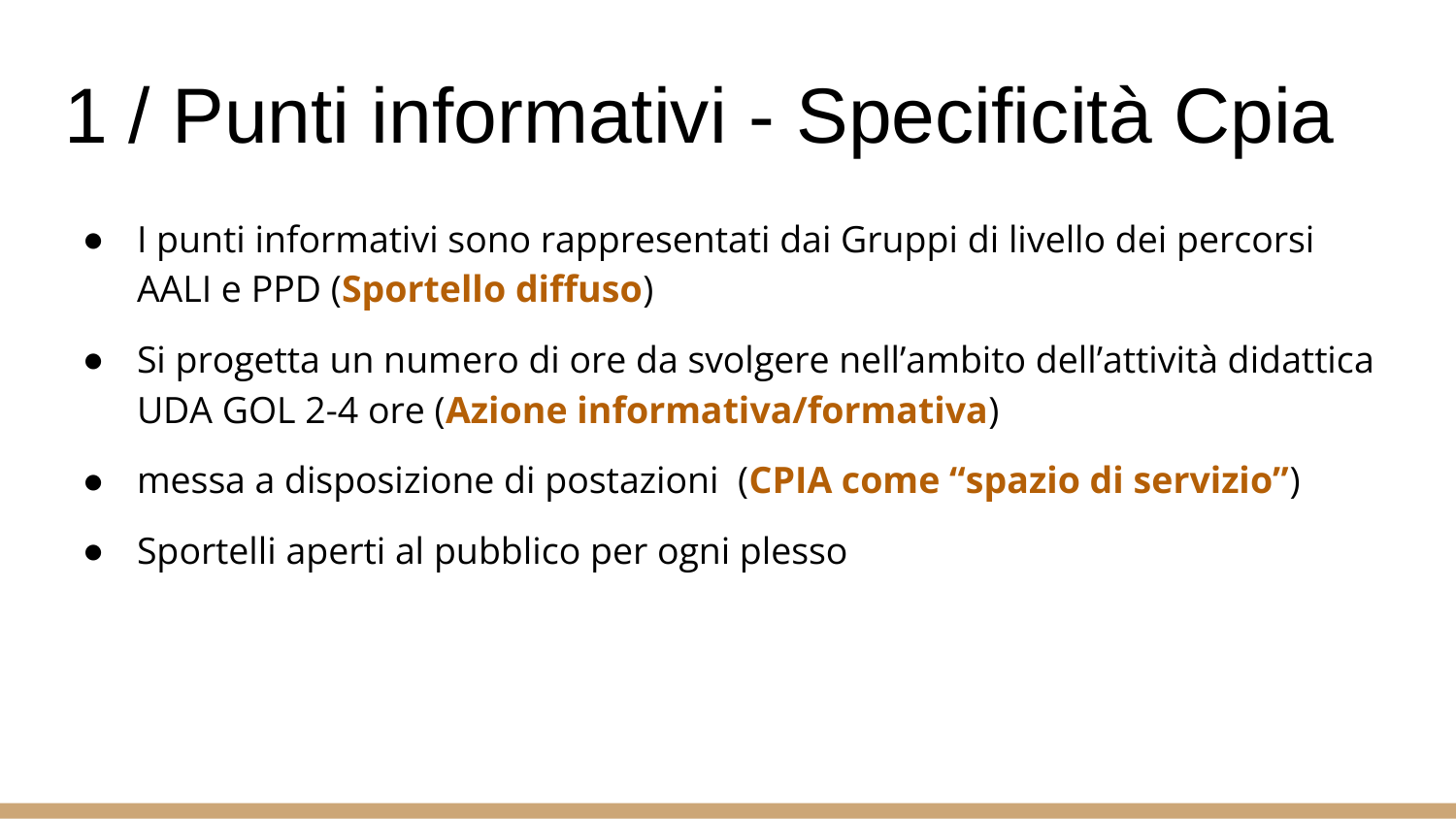

# 1 / Punti informativi - Specificità Cpia
I punti informativi sono rappresentati dai Gruppi di livello dei percorsi AALI e PPD (Sportello diffuso)
Si progetta un numero di ore da svolgere nell’ambito dell’attività didattica UDA GOL 2-4 ore (Azione informativa/formativa)
messa a disposizione di postazioni  (CPIA come “spazio di servizio”)
Sportelli aperti al pubblico per ogni plesso